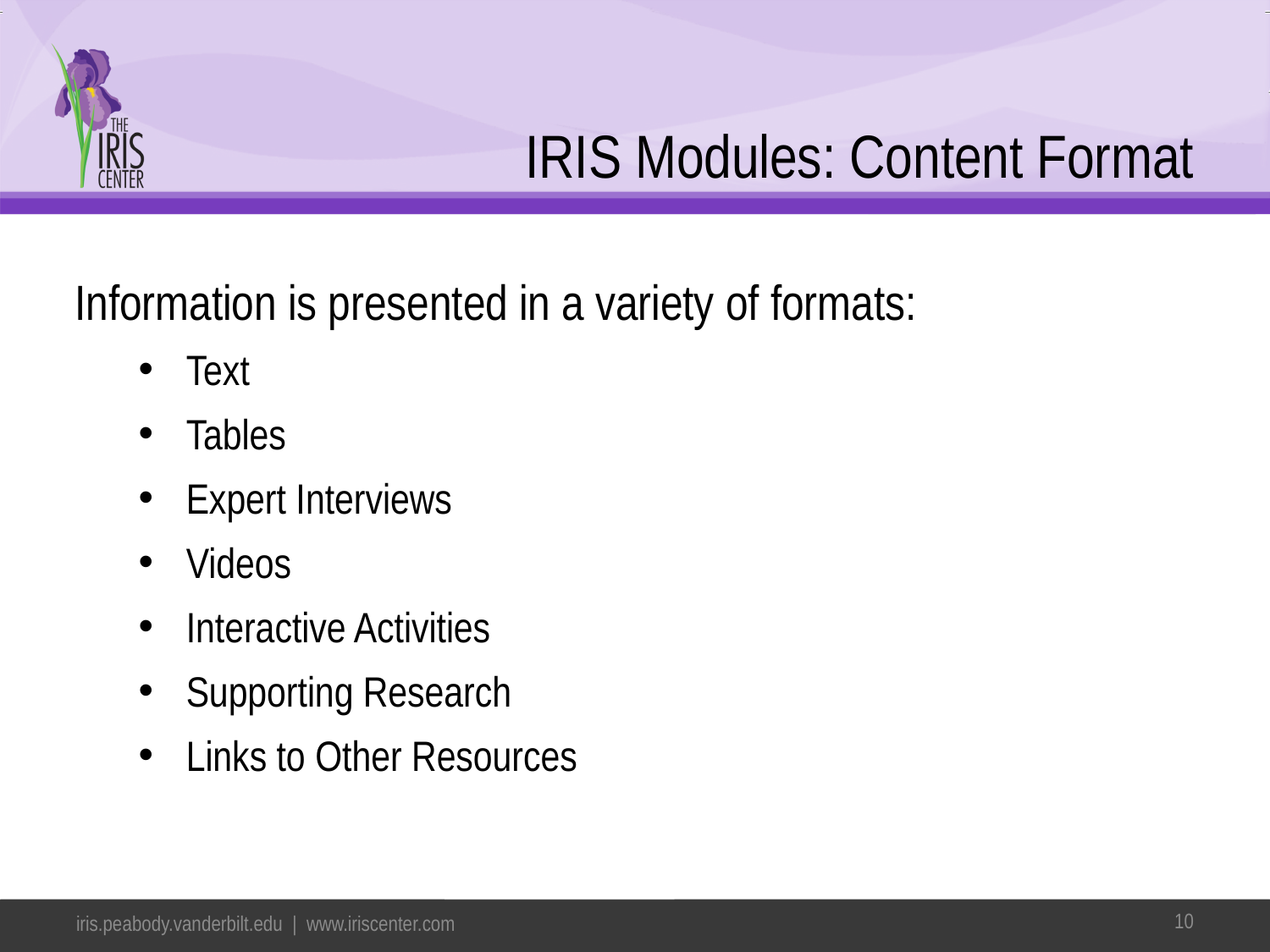

# IRIS Modules: Content Format
Information is presented in a variety of formats:
Text
Tables
Expert Interviews
Videos
Interactive Activities
Supporting Research
Links to Other Resources

10
iris.peabody.vanderbilt.edu  |  www.iriscenter.com